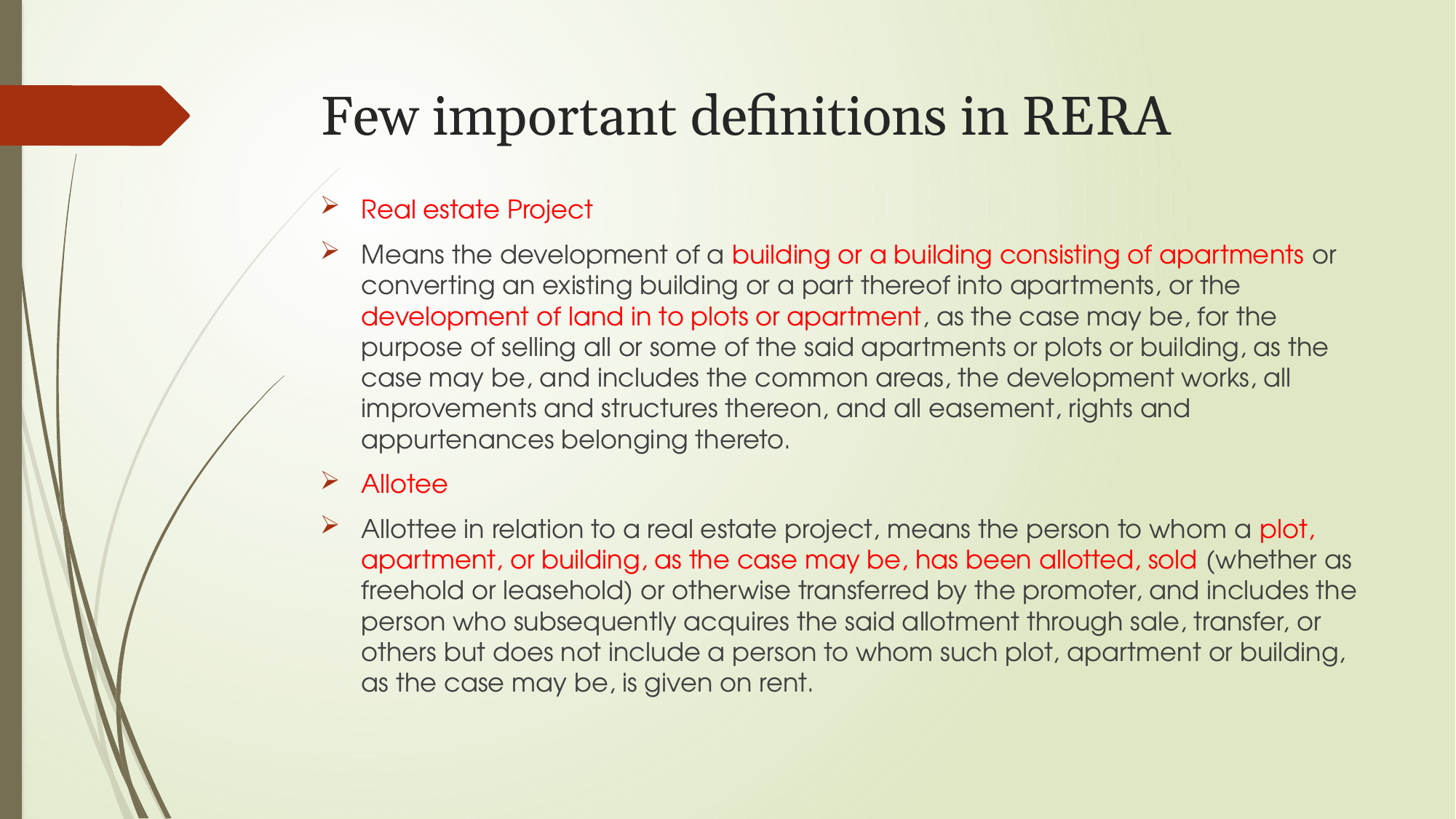

# Few important definitions in RERA
Real estate Project
Means the development of a building or a building consisting of apartments or converting an existing building or a part thereof into apartments, or the development of land in to plots or apartment, as the case may be, for the purpose of selling all or some of the said apartments or plots or building, as the case may be, and includes the common areas, the development works, all improvements and structures thereon, and all easement, rights and appurtenances belonging thereto.
Allotee
Allottee in relation to a real estate project, means the person to whom a plot, apartment, or building, as the case may be, has been allotted, sold (whether as freehold or leasehold) or otherwise transferred by the promoter, and includes the person who subsequently acquires the said allotment through sale, transfer, or others but does not include a person to whom such plot, apartment or building, as the case may be, is given on rent.